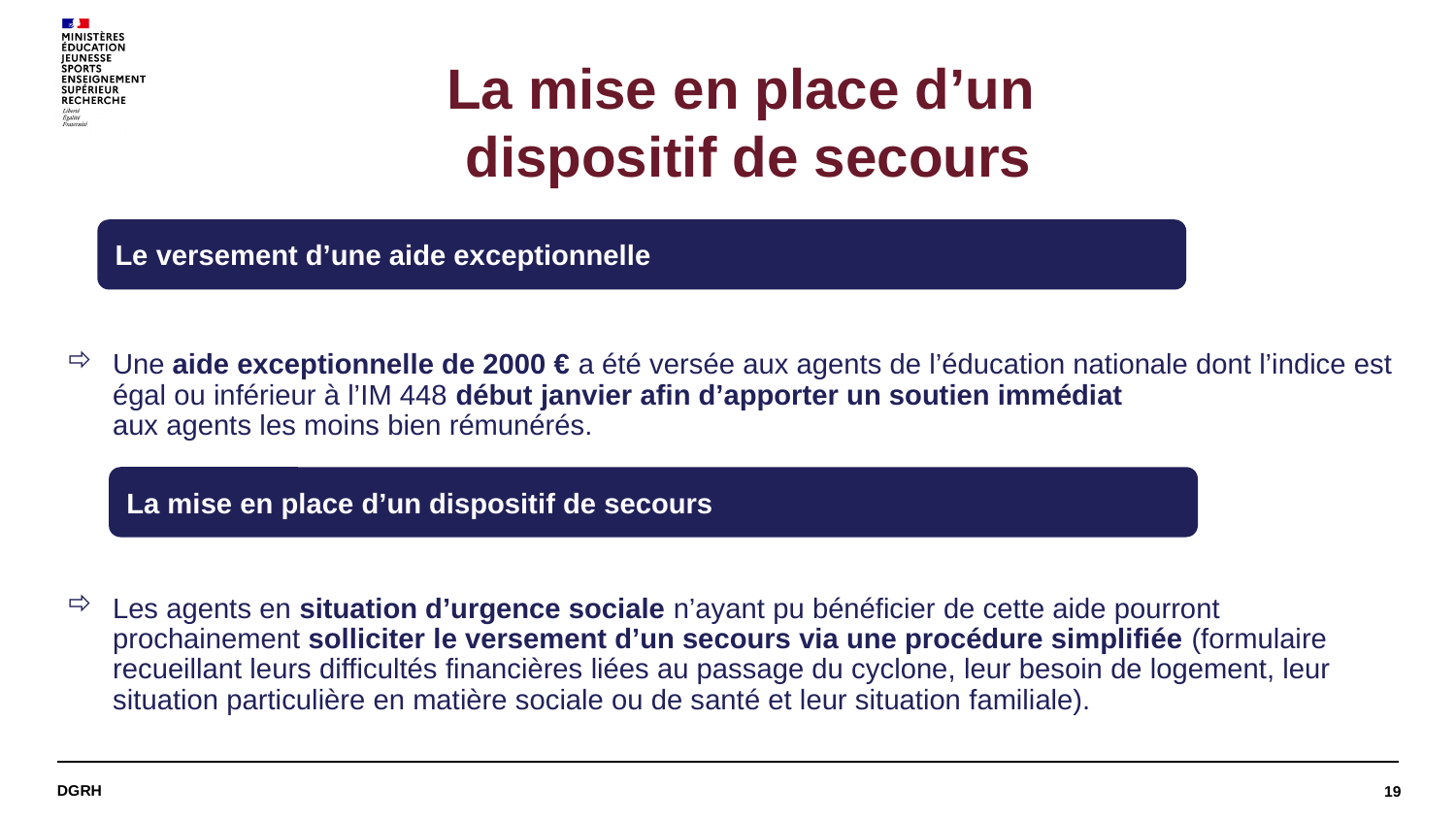

La mise en place d’un
dispositif de secours

Le versement d’une aide exceptionnelle

Une aide exceptionnelle de 2000 € a été versée aux agents de l’éducation nationale dont l’indice est égal ou inférieur à l’IM 448 début janvier afin d’apporter un soutien immédiat
aux agents les moins bien rémunérés.

Les agents en situation d’urgence sociale n’ayant pu bénéficier de cette aide pourront prochainement solliciter le versement d’un secours via une procédure simplifiée (formulaire recueillant leurs difficultés financières liées au passage du cyclone, leur besoin de logement, leur situation particulière en matière sociale ou de santé et leur situation familiale).

La mise en place d’un dispositif de secours
DGRH
19